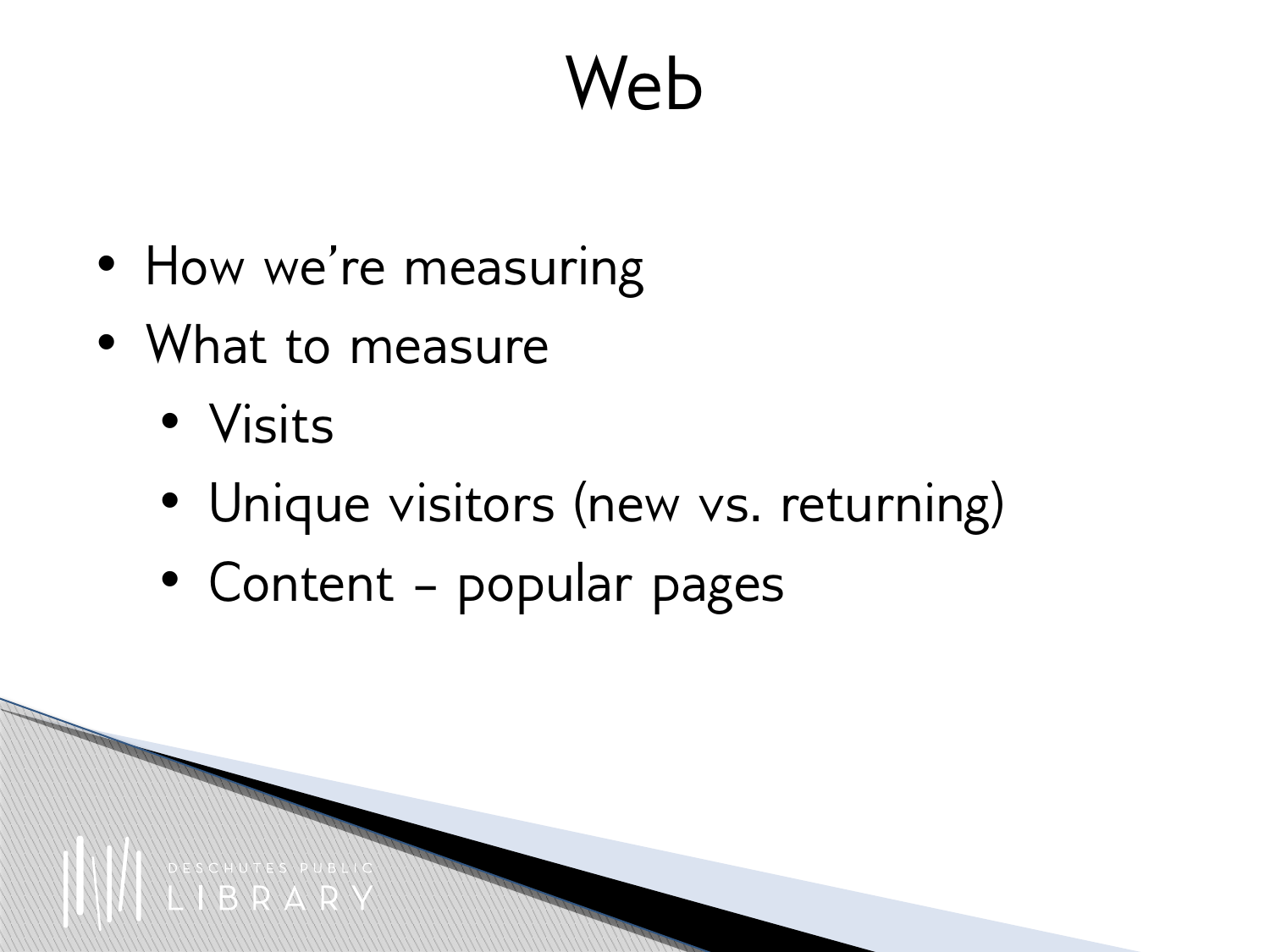

# Web
How we’re measuring
What to measure
Visits
Unique visitors (new vs. returning)
Content – popular pages